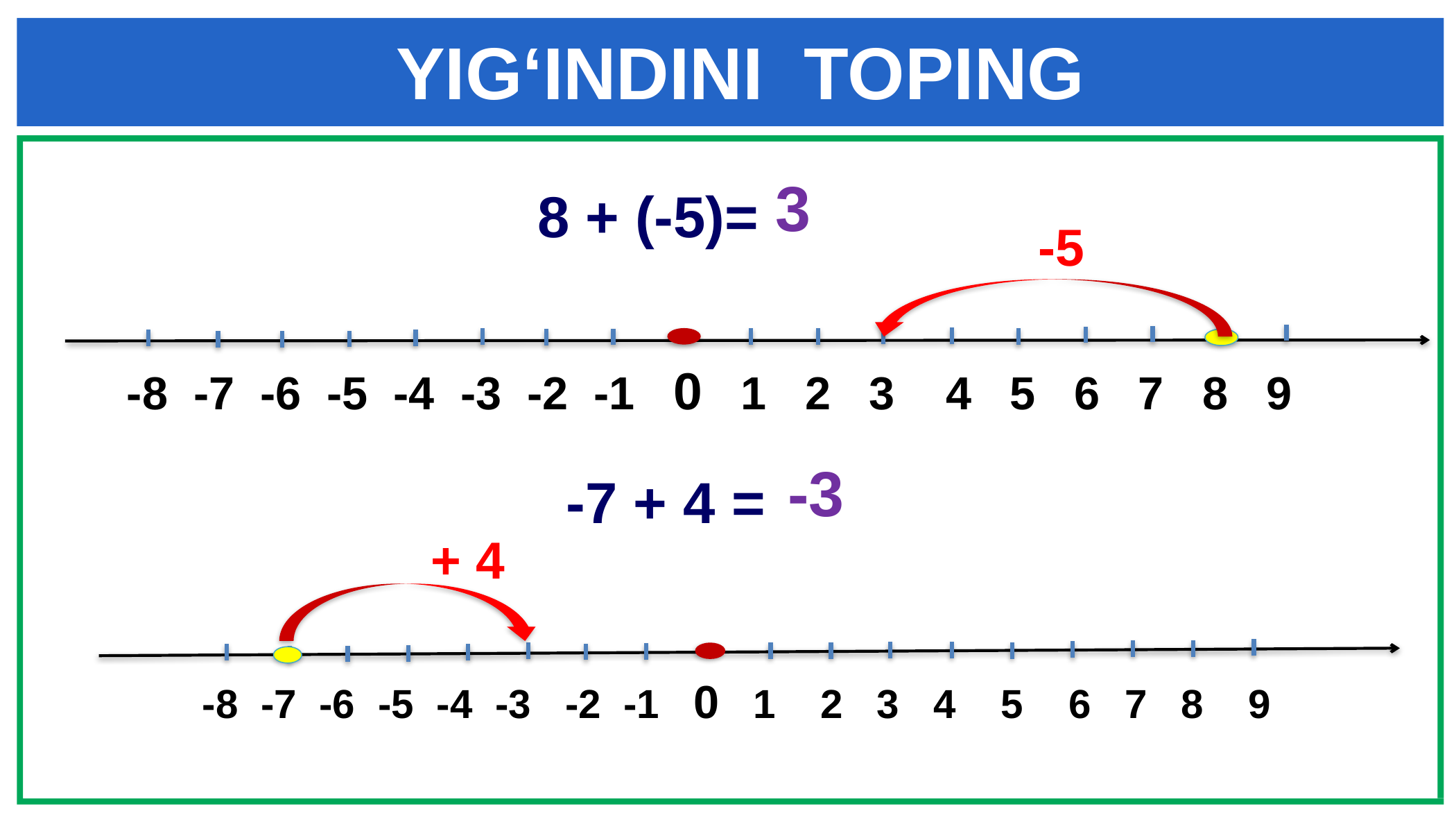

YIG‘INDINI  TOPING
3
8 + (-5)=
-5

     -8  -7  -6  -5  -4  -3  -2  -1   0   1   2   3    4   5   6   7   8   9

-3
-7 + 4 =
+ 4

     -8  -7  -6  -5  -4  -3   -2  -1   0   1    2   3   4    5    6   7   8    9